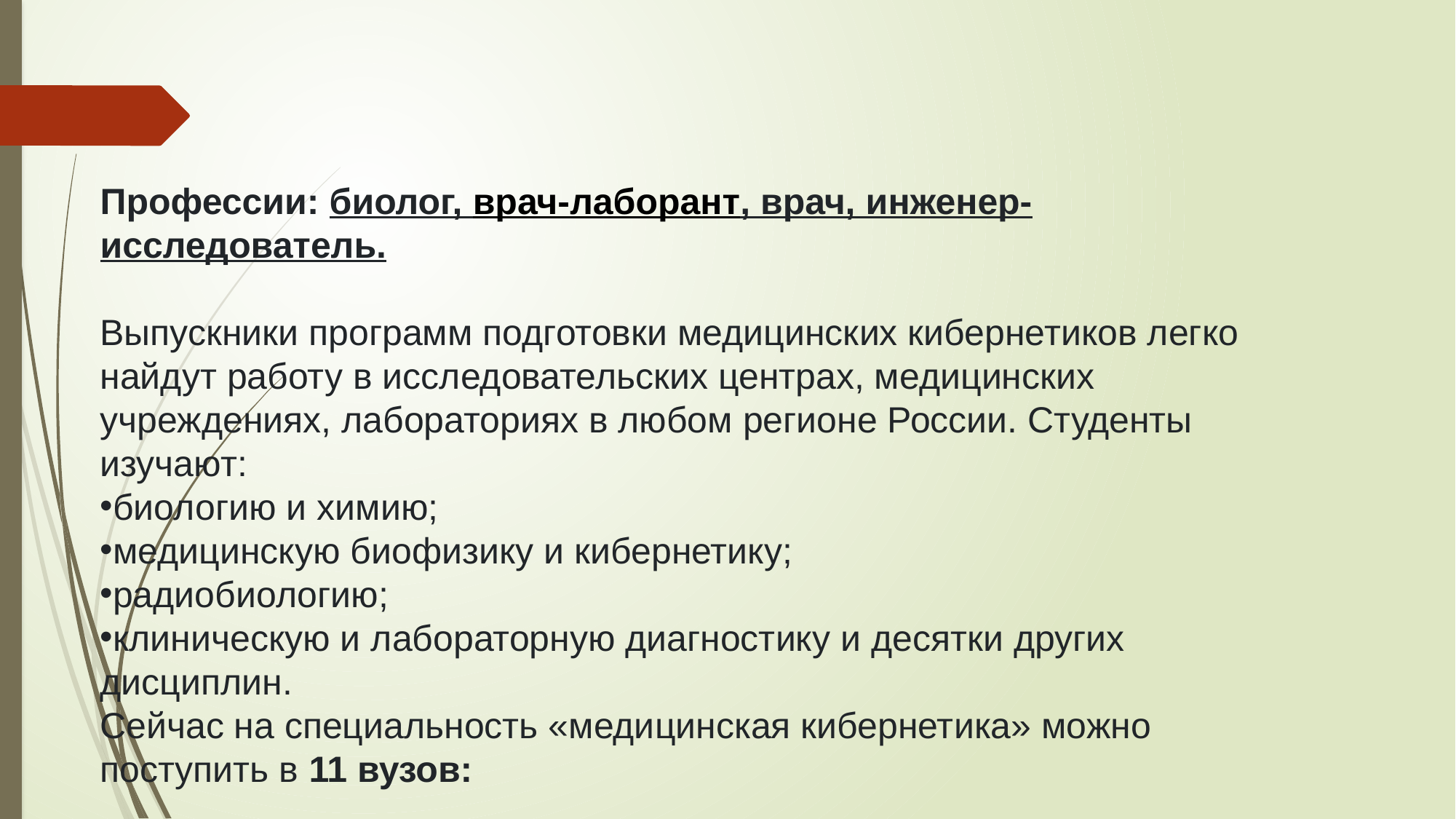

Профессии: биолог, врач-лаборант, врач, инженер-исследователь.

Выпускники программ подготовки медицинских кибернетиков легко найдут работу в исследовательских центрах, медицинских учреждениях, лабораториях в любом регионе России. Студенты изучают:
биологию и химию;
медицинскую биофизику и кибернетику;
радиобиологию;
клиническую и лабораторную диагностику и десятки других дисциплин.
Сейчас на специальность «медицинская кибернетика» можно поступить в 11 вузов: